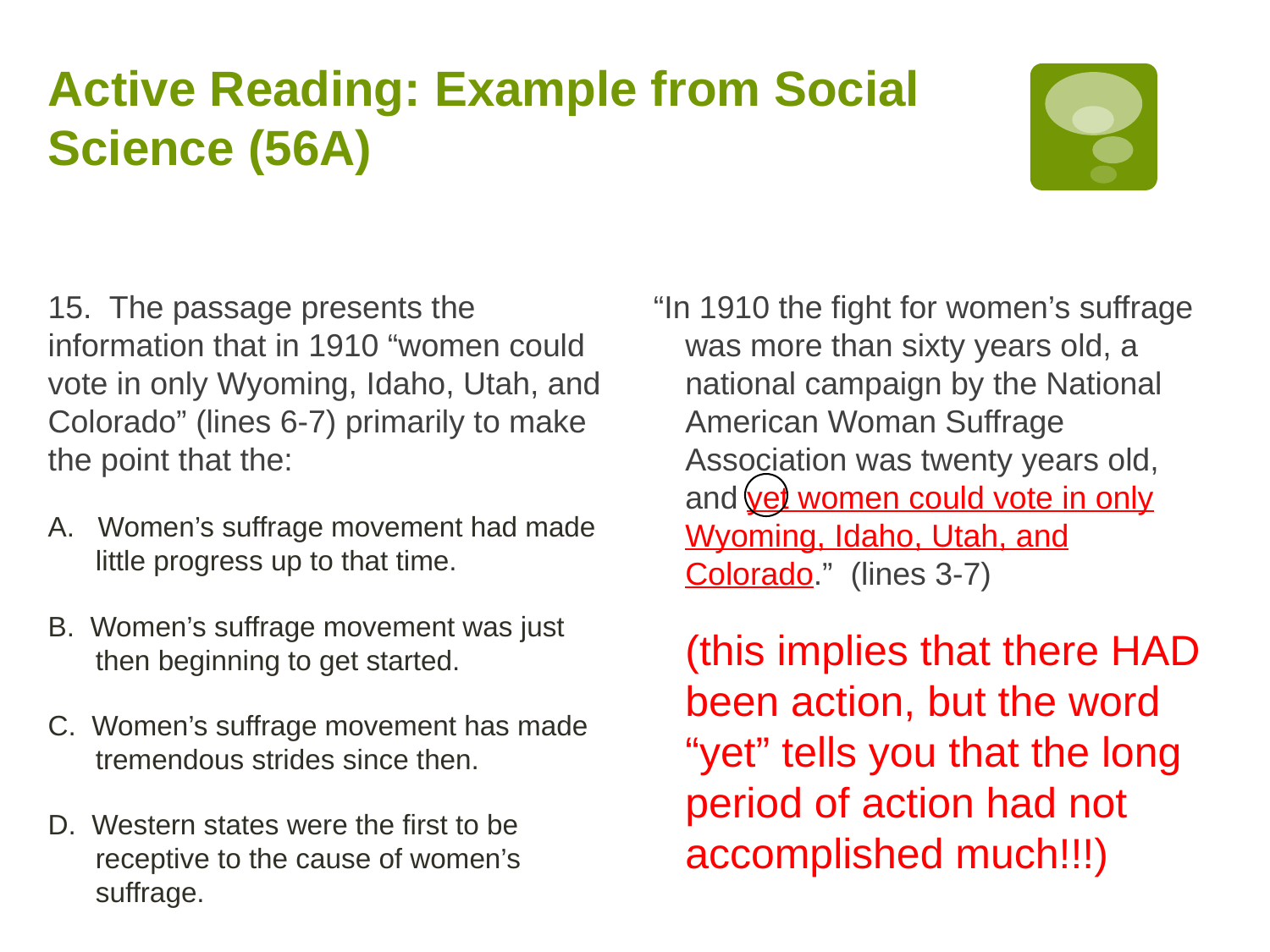

# Active Reading: Example from Social Science (56A)
Question
Text from Passage
“In 1910 the fight for women’s suffrage was more than sixty years old, a national campaign by the National American Woman Suffrage Association was twenty years old, and yet women could vote in only Wyoming, Idaho, Utah, and Colorado.”  (lines 3-7)
	(this implies that there HAD been action, but the word “yet” tells you that the long period of action had not accomplished much!!!)
15.  The passage presents the information that in 1910 “women could vote in only Wyoming, Idaho, Utah, and Colorado” (lines 6-7) primarily to make the point that the:
A.   Women’s suffrage movement had made little progress up to that time.
B.  Women’s suffrage movement was just then beginning to get started.
C.  Women’s suffrage movement has made tremendous strides since then.
D.  Western states were the first to be receptive to the cause of women’s suffrage.